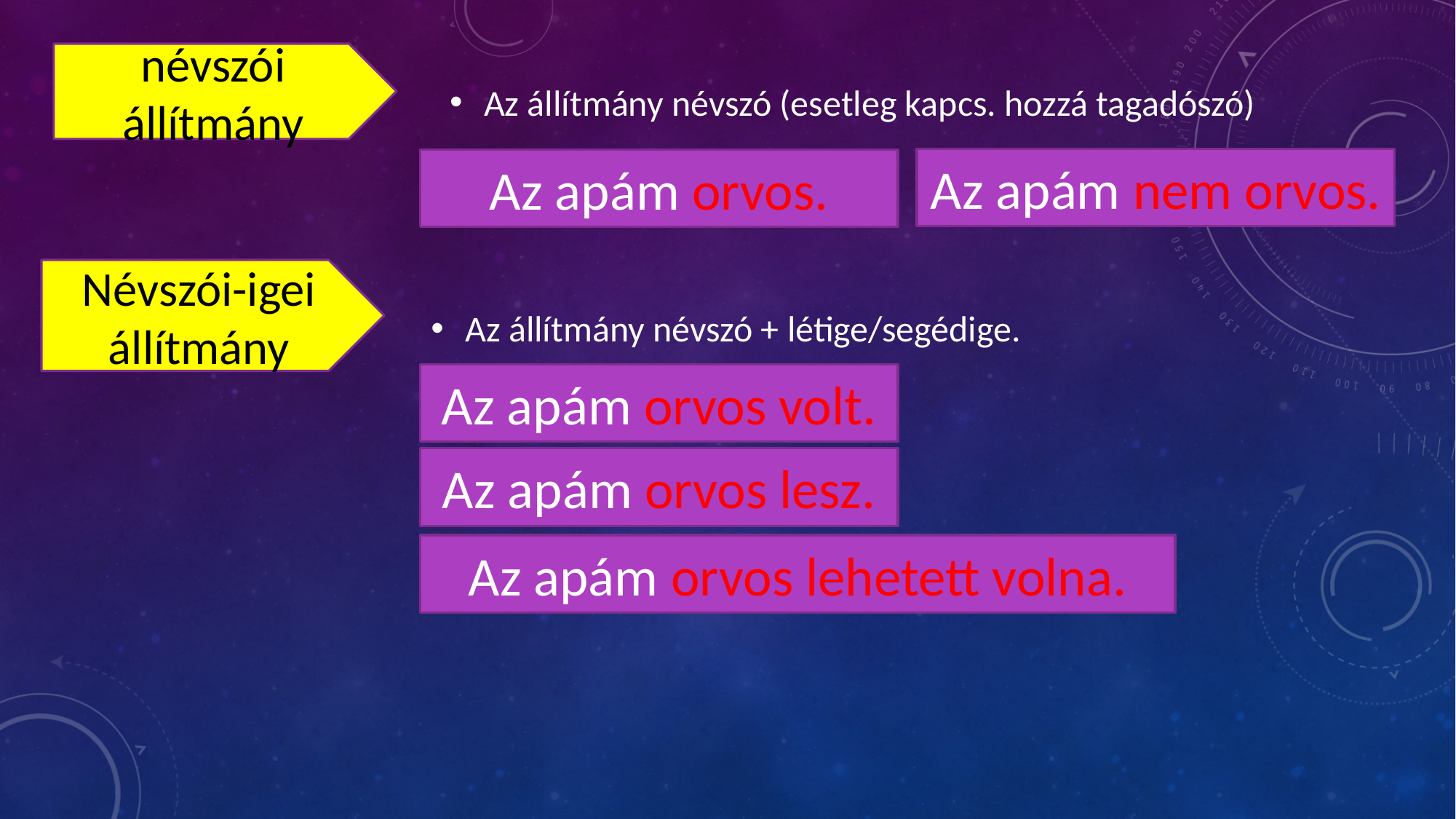

névszói állítmány
Az állítmány névszó (esetleg kapcs. hozzá tagadószó)
Az apám nem orvos.
Az apám orvos.
Névszói-igei állítmány
Az állítmány névszó + létige/segédige.
Az apám orvos volt.
Az apám orvos lesz.
Az apám orvos lehetett volna.